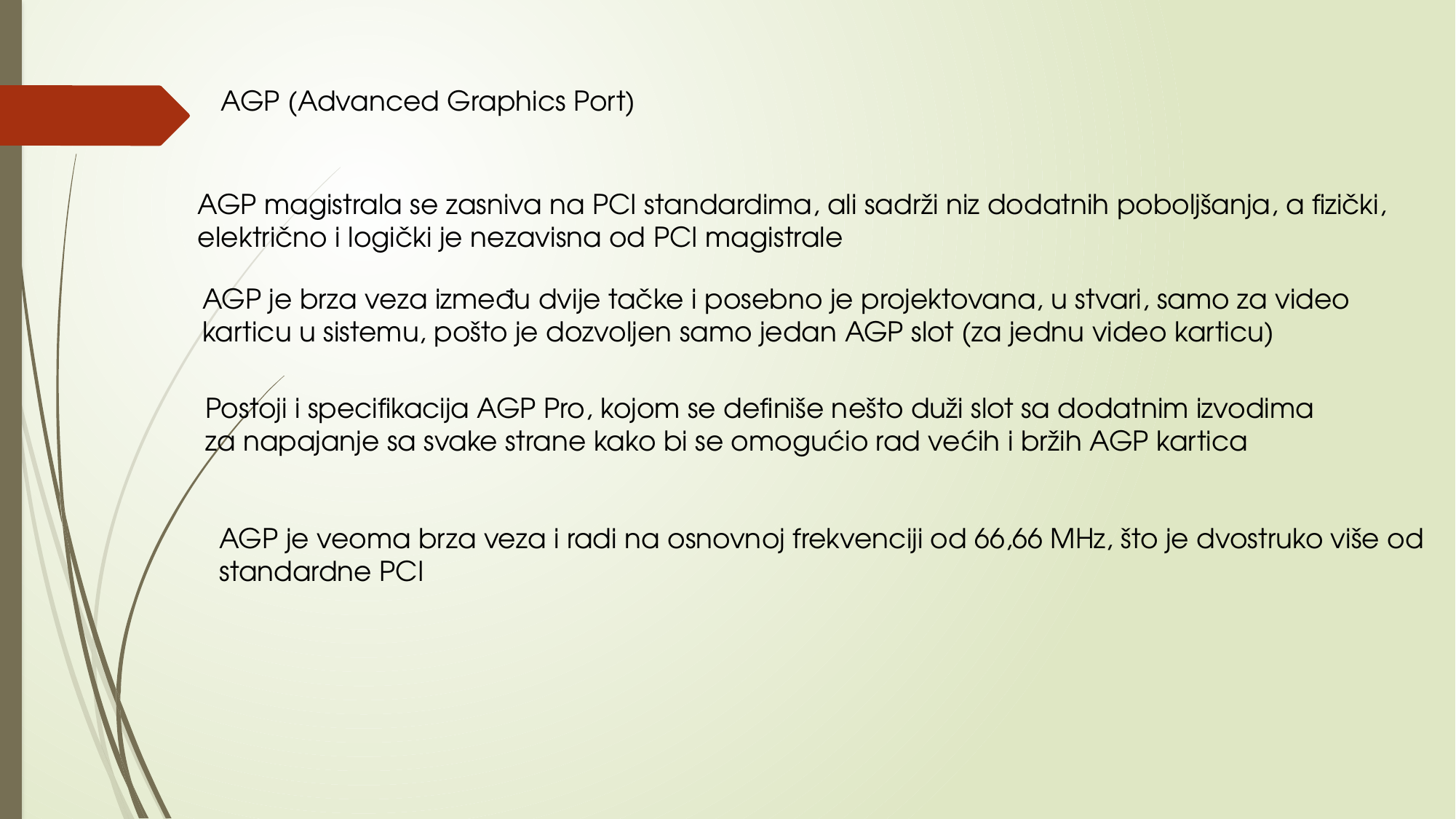

AGP (Advanced Graphics Port)
AGP magistrala se zasniva na PCI standardima, ali sadrži niz dodatnih poboljšanja, a fizički, električno i logički je nezavisna od PCI magistrale
AGP je brza veza između dvije tačke i posebno je projektovana, u stvari, samo za video karticu u sistemu, pošto je dozvoljen samo jedan AGP slot (za jednu video karticu)
Postoji i specifikacija AGP Pro, kojom se definiše nešto duži slot sa dodatnim izvodima za napajanje sa svake strane kako bi se omogućio rad većih i bržih AGP kartica
AGP je veoma brza veza i radi na osnovnoj frekvenciji od 66,66 MHz, što je dvostruko više od standardne PCI